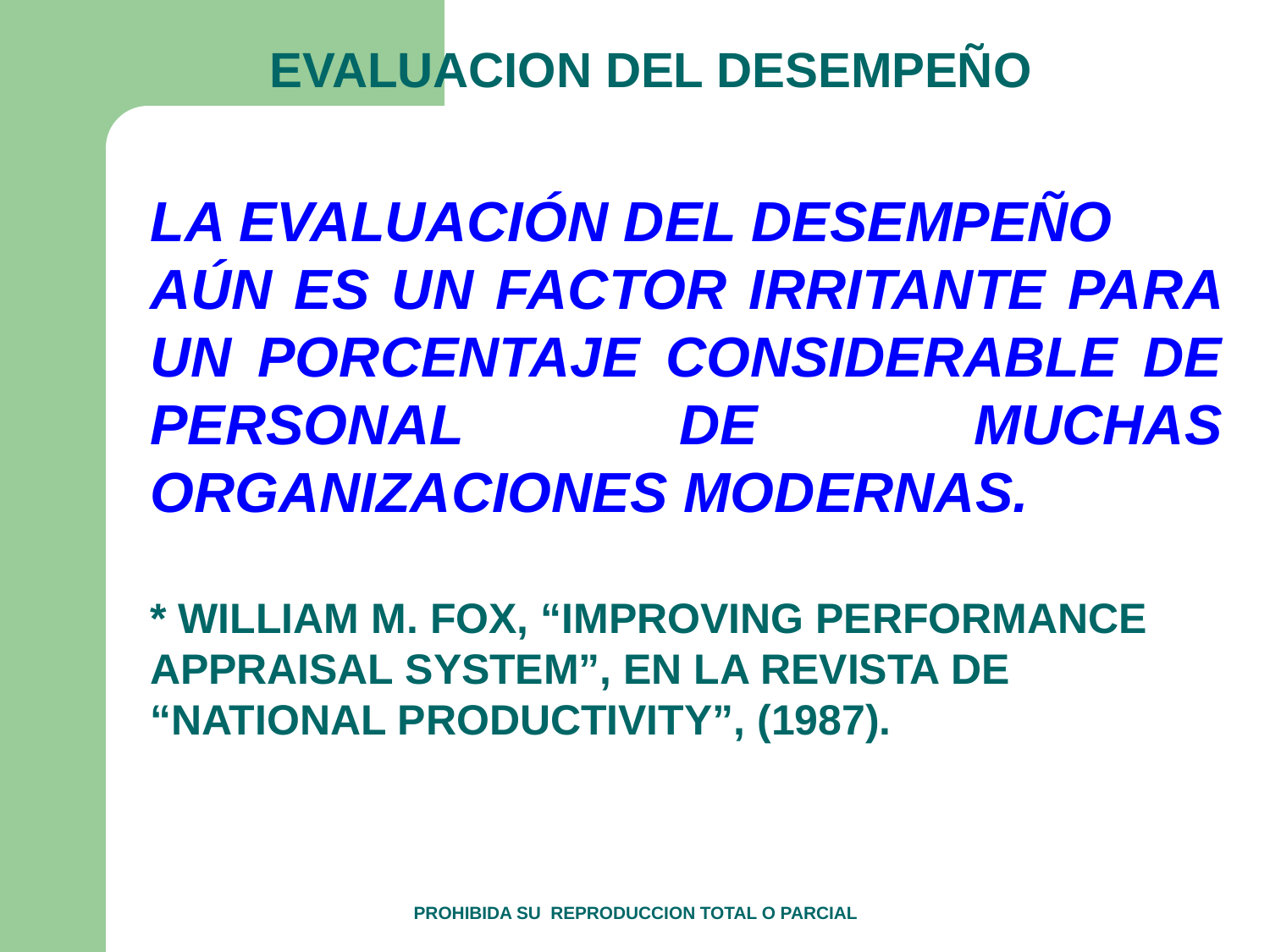

EVALUACION DEL DESEMPEÑO
LA EVALUACIÓN DEL DESEMPEÑO
AÚN ES UN FACTOR IRRITANTE PARA UN PORCENTAJE CONSIDERABLE DE PERSONAL DE MUCHAS ORGANIZACIONES MODERNAS.

* WILLIAM M. FOX, “IMPROVING PERFORMANCE
APPRAISAL SYSTEM”, EN LA REVISTA DE
“NATIONAL PRODUCTIVITY”, (1987).